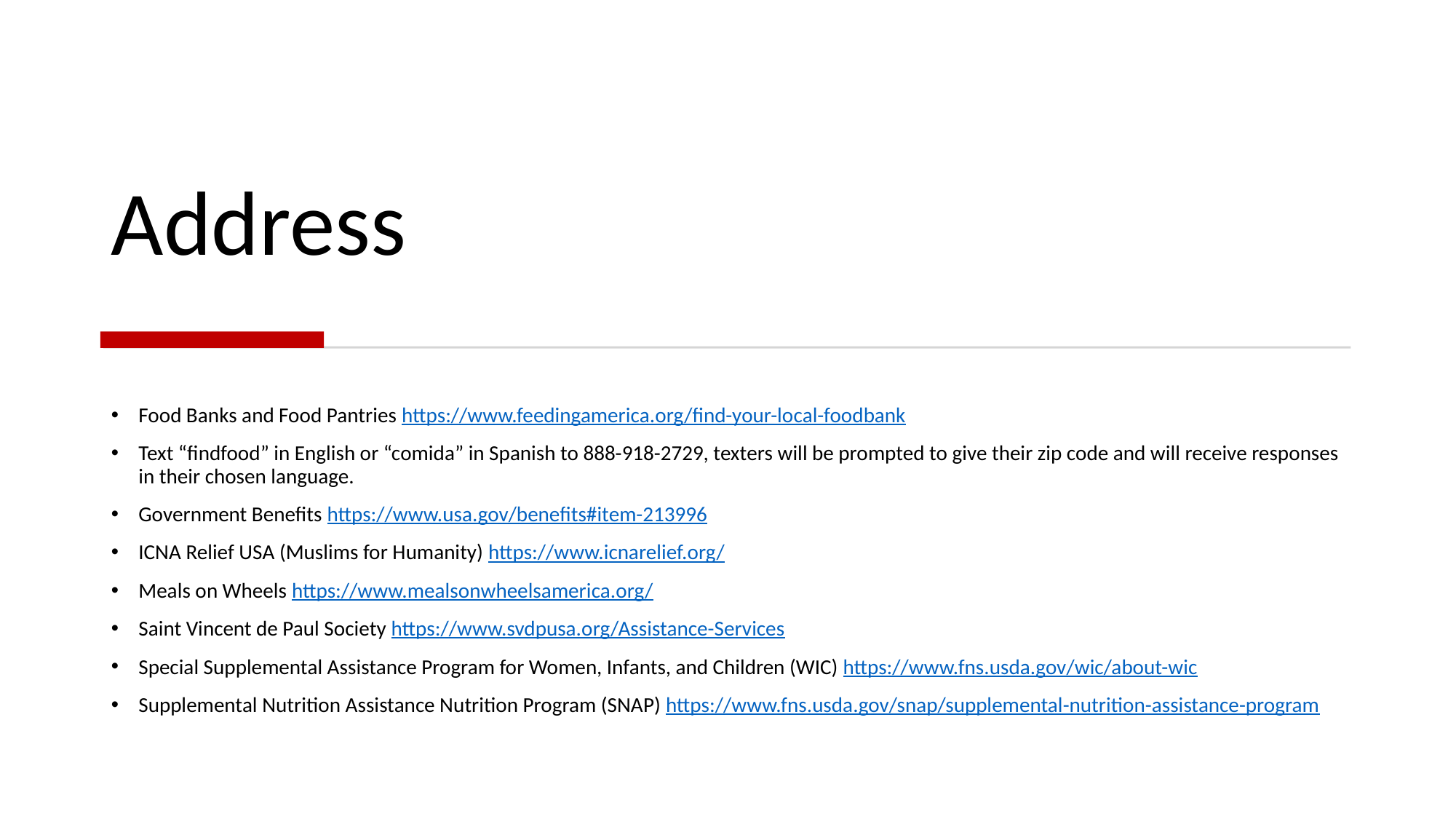

# Address

Food Banks and Food Pantries https://www.feedingamerica.org/find-your-local-foodbank
Text “findfood” in English or “comida” in Spanish to 888-918-2729, texters will be prompted to give their zip code and will receive responses in their chosen language.
Government Benefits https://www.usa.gov/benefits#item-213996
ICNA Relief USA (Muslims for Humanity) https://www.icnarelief.org/
Meals on Wheels https://www.mealsonwheelsamerica.org/
Saint Vincent de Paul Society https://www.svdpusa.org/Assistance-Services
Special Supplemental Assistance Program for Women, Infants, and Children (WIC) https://www.fns.usda.gov/wic/about-wic
Supplemental Nutrition Assistance Nutrition Program (SNAP) https://www.fns.usda.gov/snap/supplemental-nutrition-assistance-program